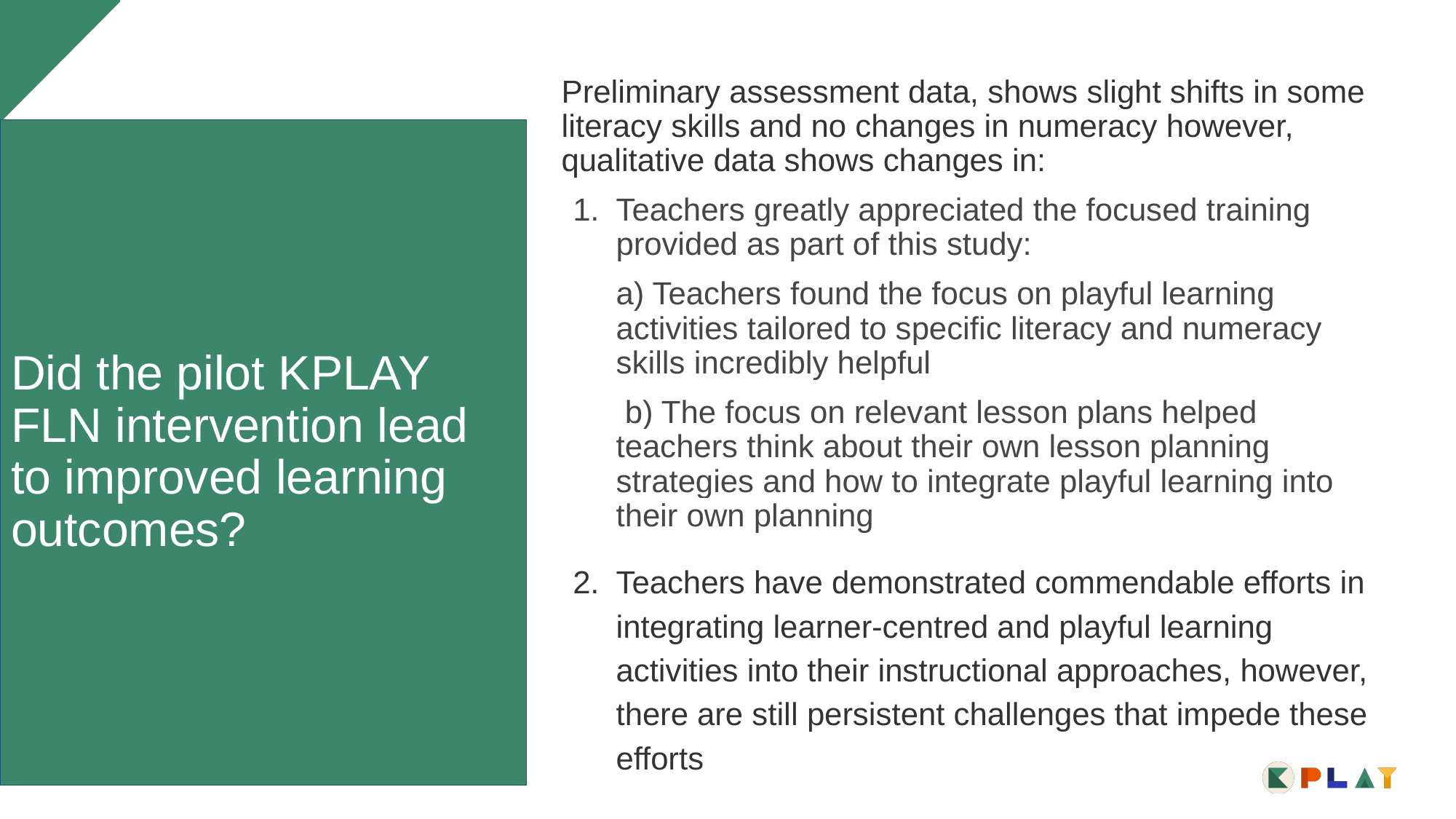

Preliminary assessment data, shows slight shifts in some literacy skills and no changes in numeracy however, qualitative data shows changes in:
Teachers greatly appreciated the focused training provided as part of this study:
a) Teachers found the focus on playful learning activities tailored to specific literacy and numeracy skills incredibly helpful
 b) The focus on relevant lesson plans helped teachers think about their own lesson planning strategies and how to integrate playful learning into their own planning
Teachers have demonstrated commendable efforts in integrating learner-centred and playful learning activities into their instructional approaches, however, there are still persistent challenges that impede these efforts
# Did the pilot KPLAY FLN intervention lead to improved learning outcomes?